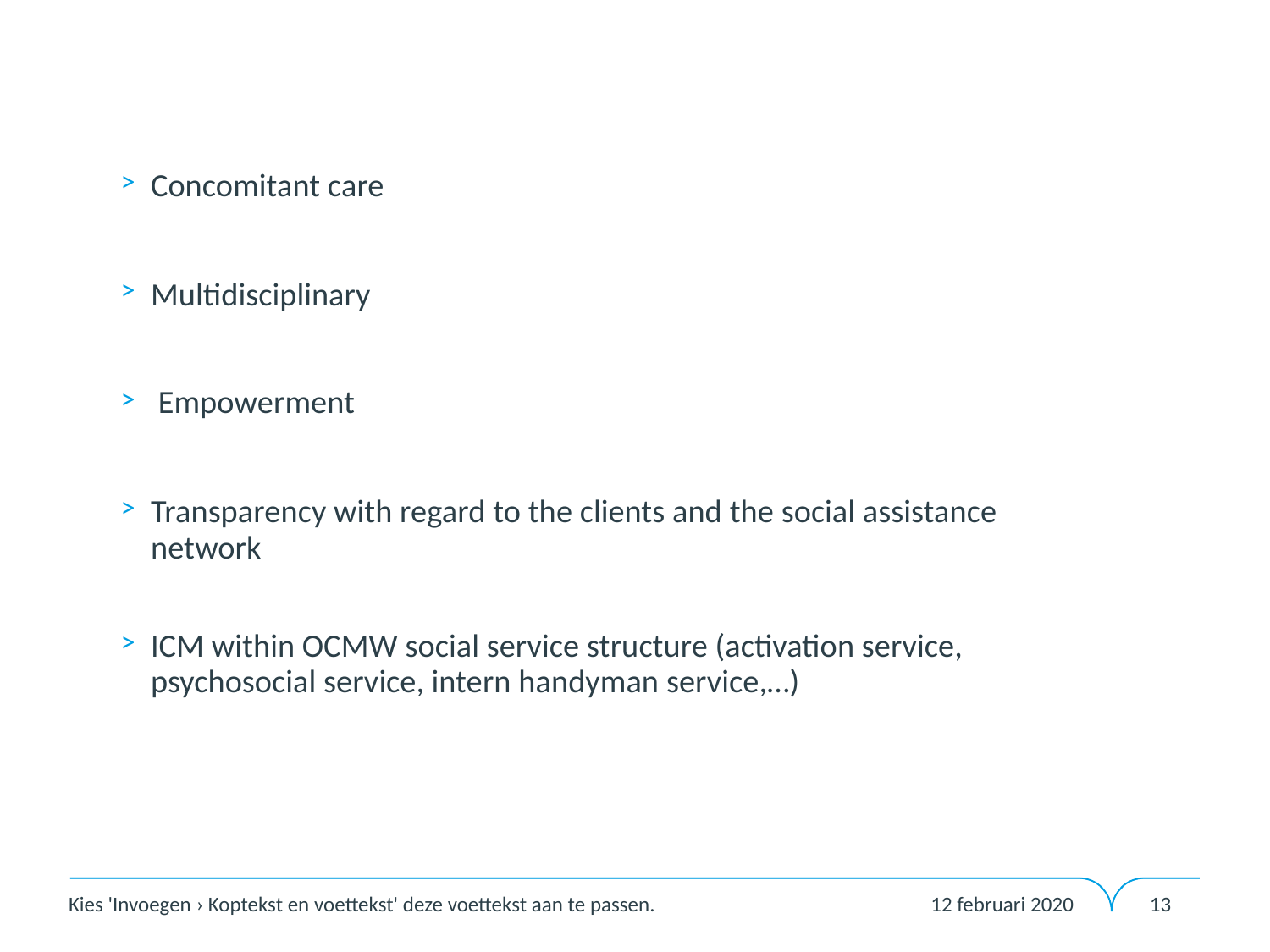

Concomitant care

Multidisciplinary

 Empowerment

Transparency with regard to the clients and the social assistance network

ICM within OCMW social service structure (activation service, psychosocial service, intern handyman service,…)

12 februari 2020
Kies 'Invoegen › Koptekst en voettekst' deze voettekst aan te passen.
13